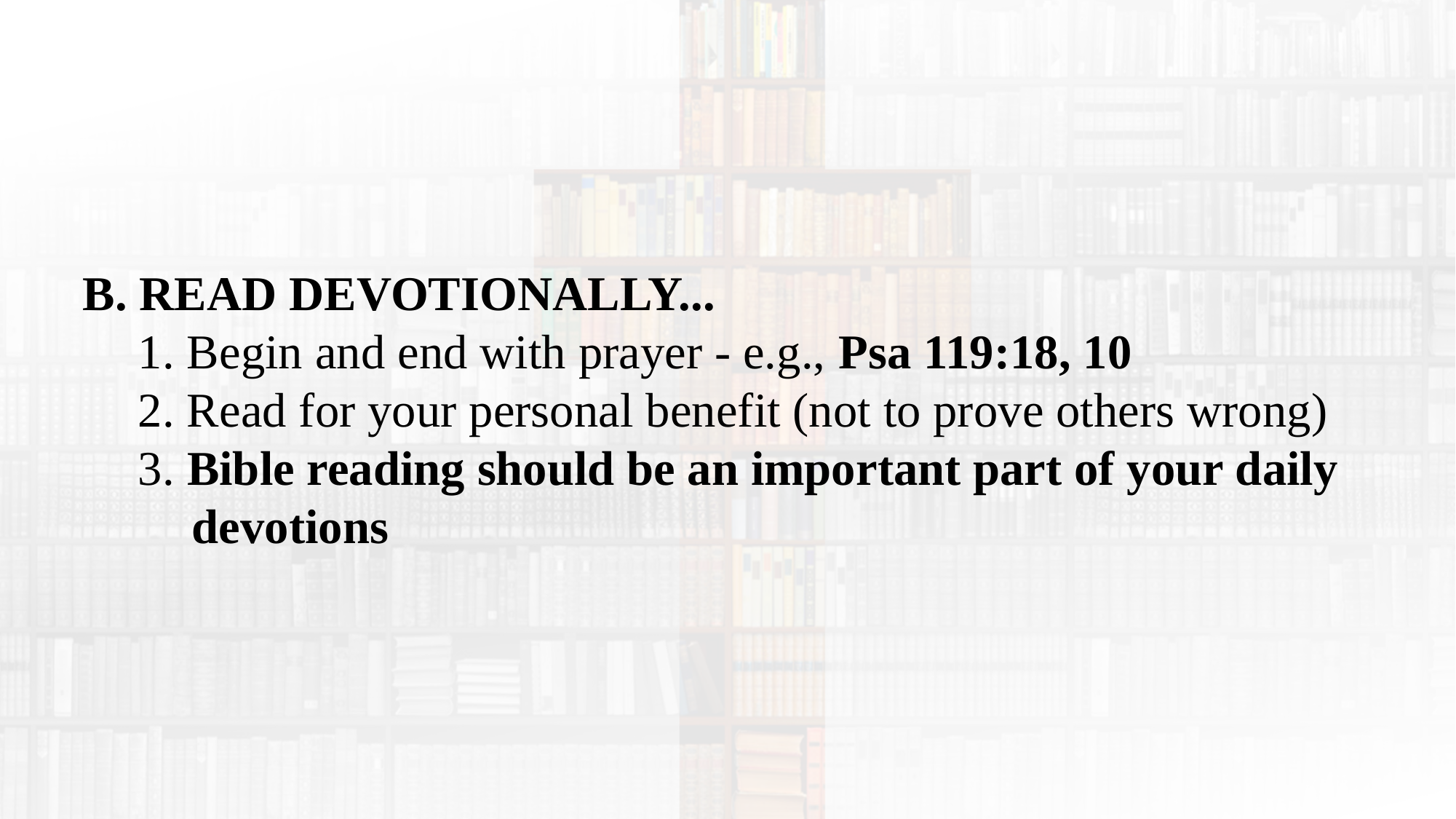

B. READ DEVOTIONALLY...
1. Begin and end with prayer - e.g., Psa 119:18, 10
2. Read for your personal benefit (not to prove others wrong)
3. Bible reading should be an important part of your daily devotions